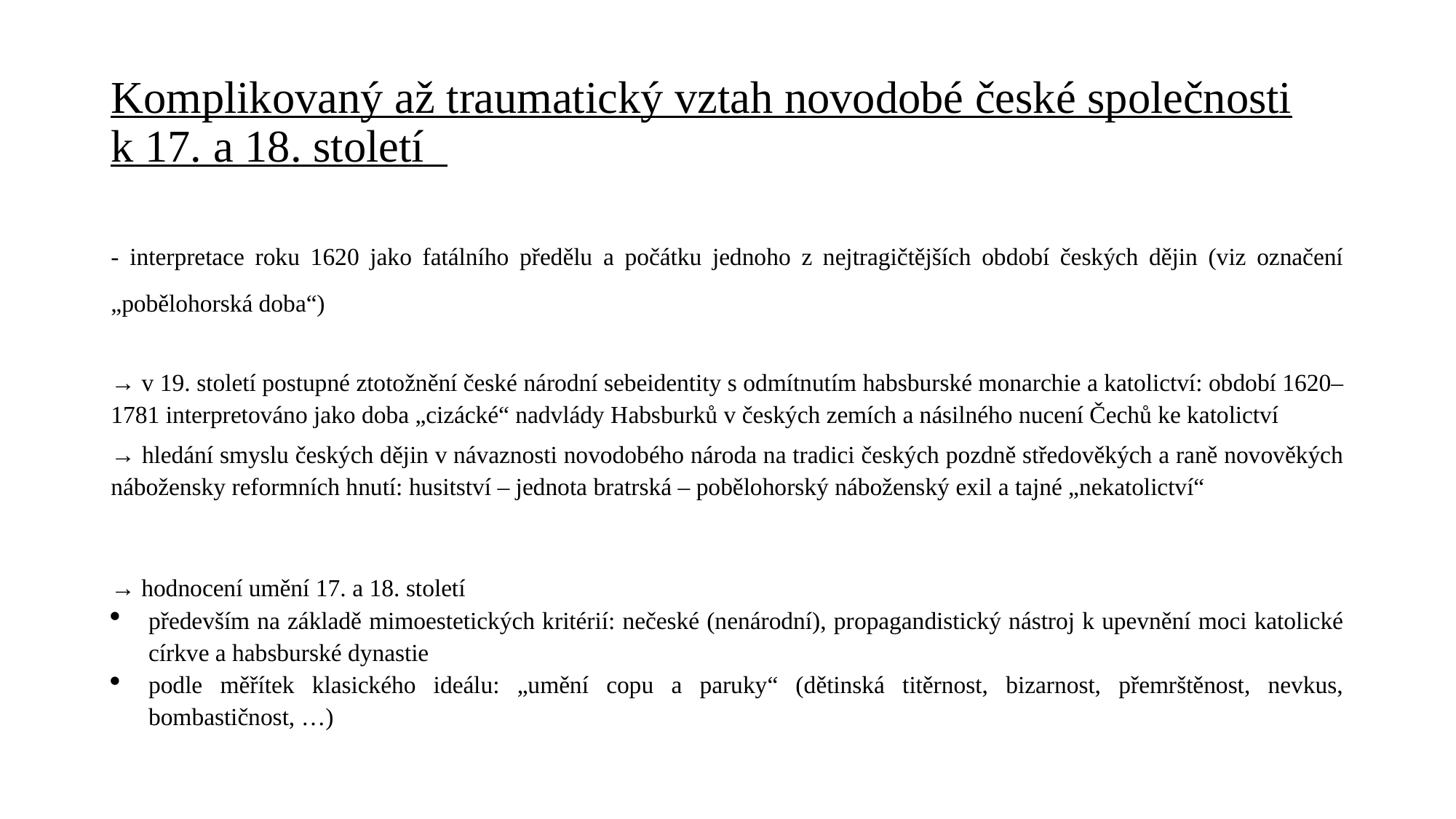

# Komplikovaný až traumatický vztah novodobé české společnosti k 17. a 18. století
- interpretace roku 1620 jako fatálního předělu a počátku jednoho z nejtragičtějších období českých dějin (viz označení „pobělohorská doba“)

→ v 19. století postupné ztotožnění české národní sebeidentity s odmítnutím habsburské monarchie a katolictví: období 1620–1781 interpretováno jako doba „cizácké“ nadvlády Habsburků v českých zemích a násilného nucení Čechů ke katolictví
→ hledání smyslu českých dějin v návaznosti novodobého národa na tradici českých pozdně středověkých a raně novověkých nábožensky reformních hnutí: husitství – jednota bratrská – pobělohorský náboženský exil a tajné „nekatolictví“

→ hodnocení umění 17. a 18. století
především na základě mimoestetických kritérií: nečeské (nenárodní), propagandistický nástroj k upevnění moci katolické církve a habsburské dynastie
podle měřítek klasického ideálu: „umění copu a paruky“ (dětinská titěrnost, bizarnost, přemrštěnost, nevkus, bombastičnost, …)